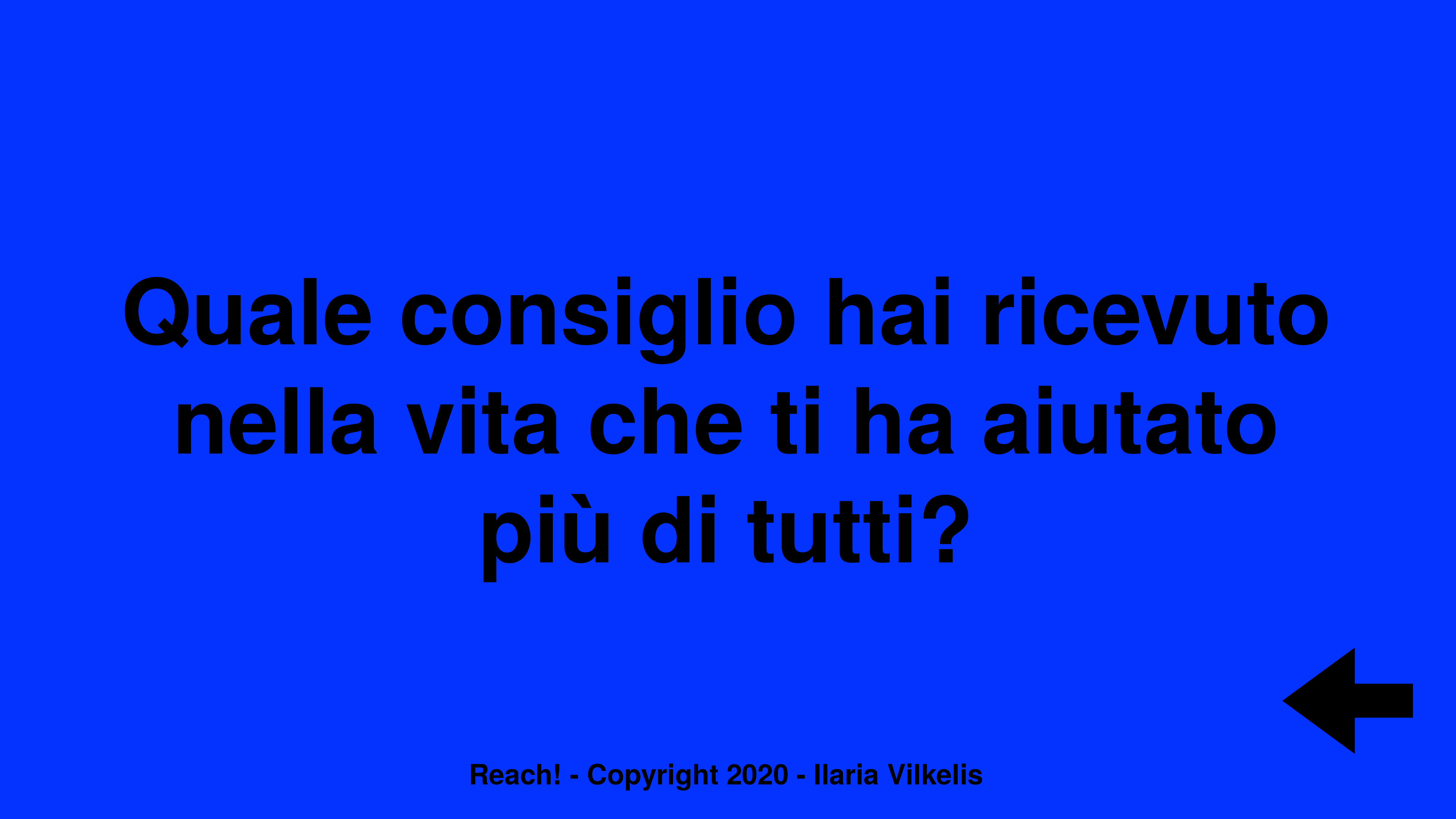

Quale consiglio hai ricevuto nella vita che ti ha aiutato più di tutti?